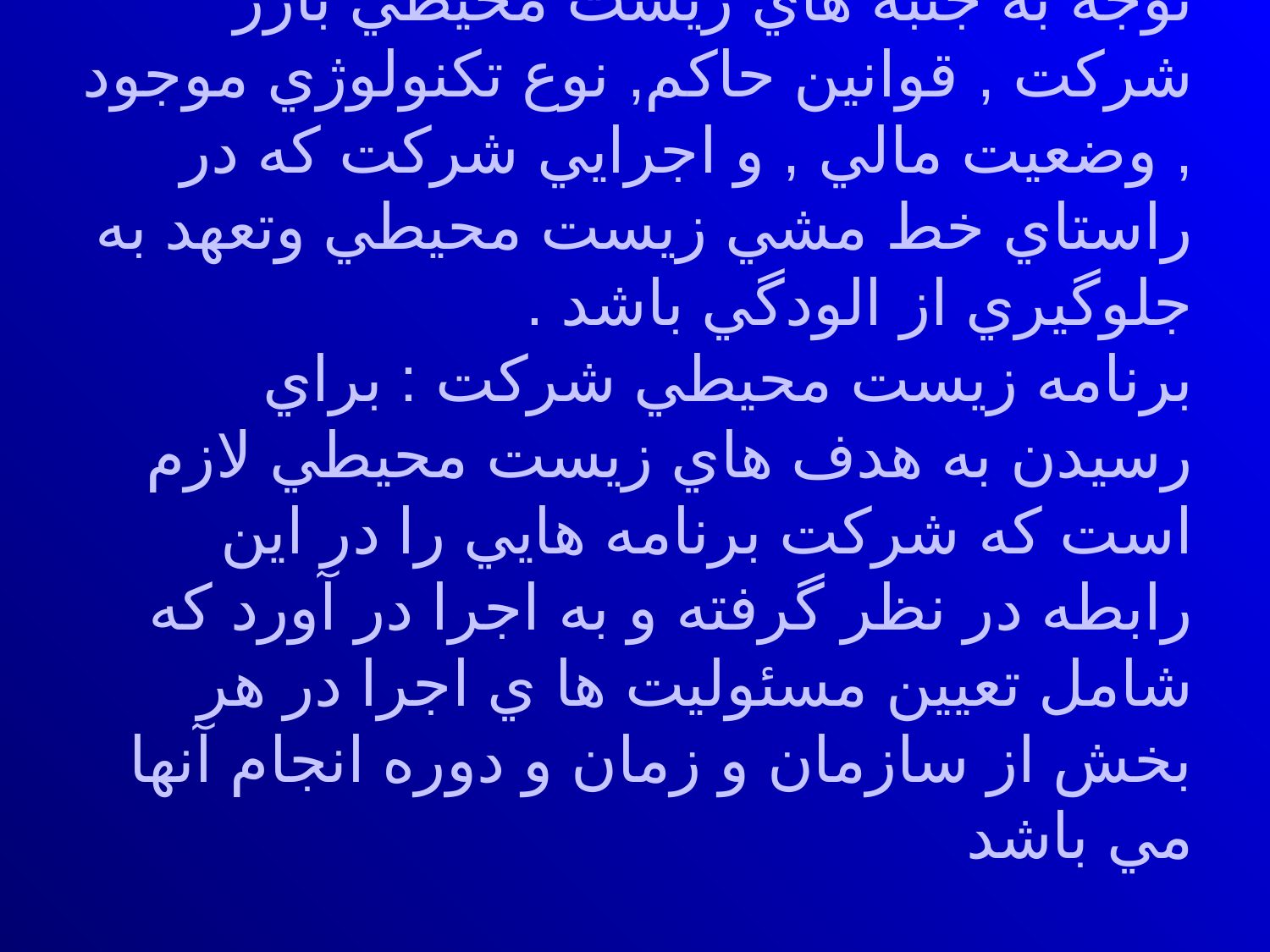

# هدف هاي زيست محيطي يك شركت با توجه به جنبه هاي زيست محيطي بارز شركت , قوانين حاكم, نوع تكنولوژي موجود , وضعيت مالي , و اجرايي شركت كه در راستاي خط مشي زيست محيطي وتعهد به جلوگيري از الودگي باشد . برنامه زيست محيطي شركت : براي رسيدن به هدف هاي زيست محيطي لازم است كه شركت برنامه هايي را در اين رابطه در نظر گرفته و به اجرا در آورد كه شامل تعيين مسئوليت ها ي اجرا در هر بخش از سازمان و زمان و دوره انجام آنها مي باشد